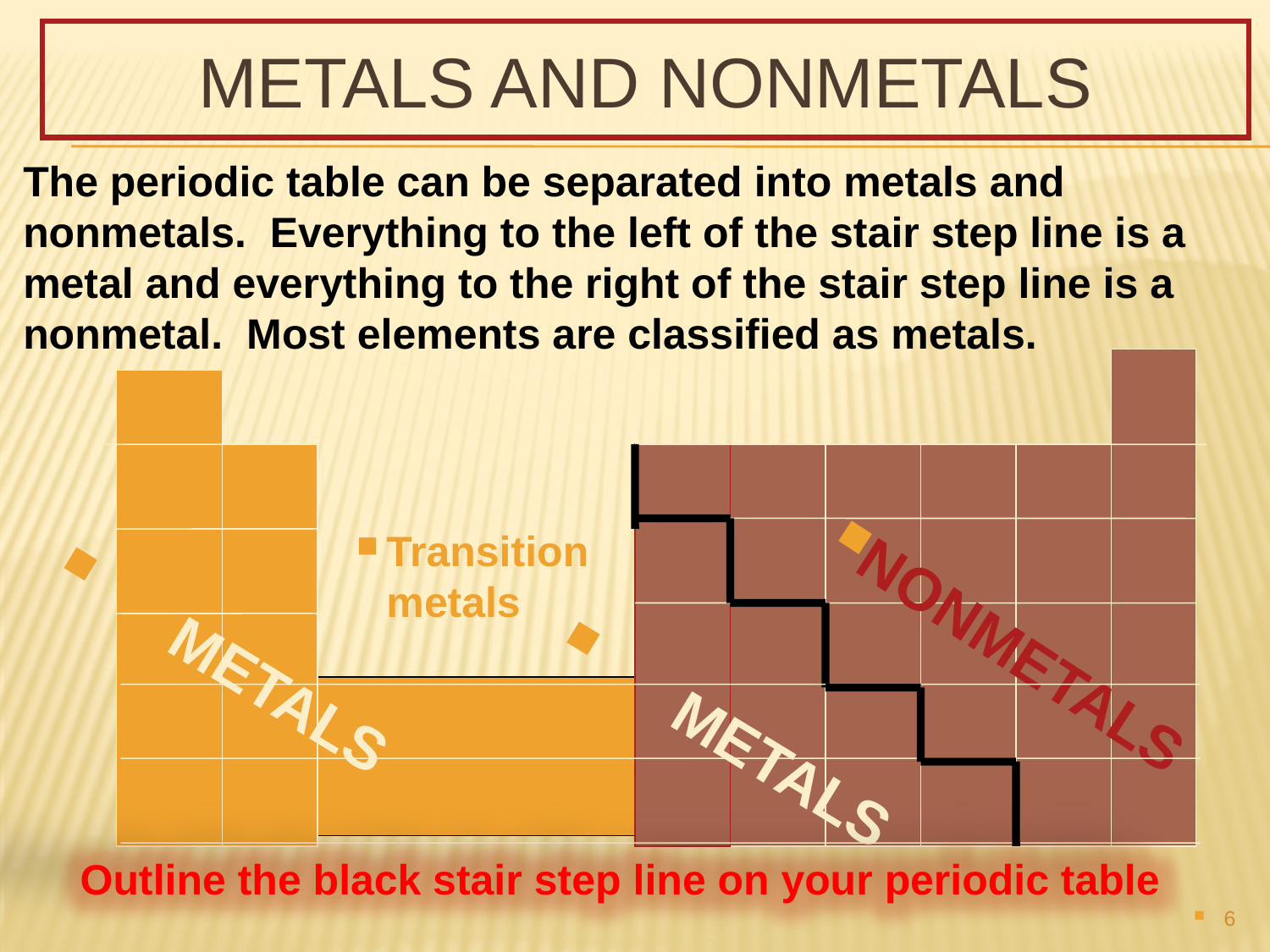

# Metals and Nonmetals
The periodic table can be separated into metals and nonmetals.  Everything to the left of the stair step line is a metal and everything to the right of the stair step line is a nonmetal.  Most elements are classified as metals.

Transition metals

NONMETALS

      METALS

      METALS

Outline the black stair step line on your periodic table

6